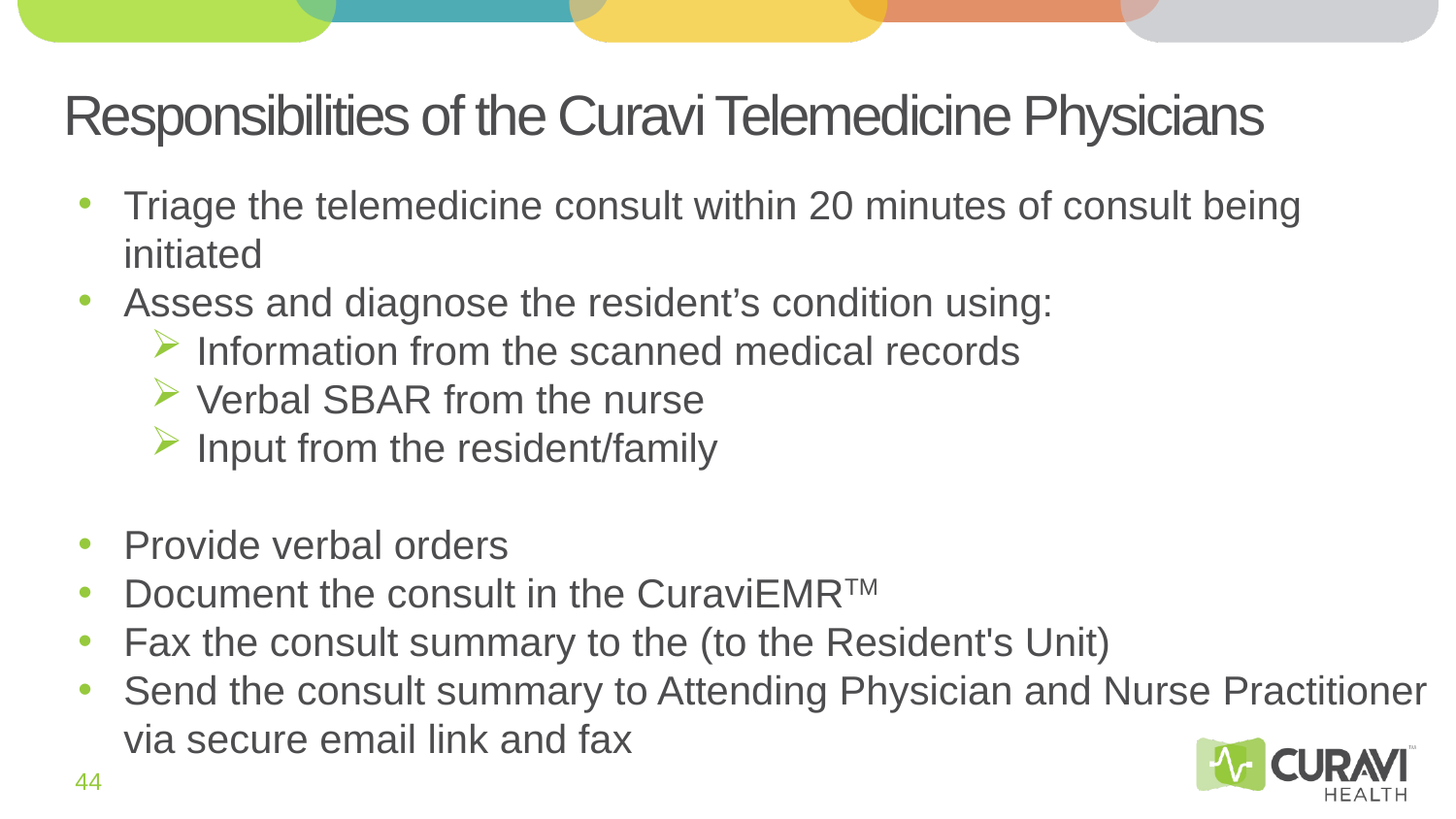

# Responsibilities of the Curavi Telemedicine Physicians
Triage the telemedicine consult within 20 minutes of consult being initiated
Assess and diagnose the resident’s condition using:
Information from the scanned medical records
Verbal SBAR from the nurse
Input from the resident/family

Provide verbal orders
Document the consult in the CuraviEMRTM
Fax the consult summary to the (to the Resident's Unit)
Send the consult summary to Attending Physician and Nurse Practitioner via secure email link and fax

44